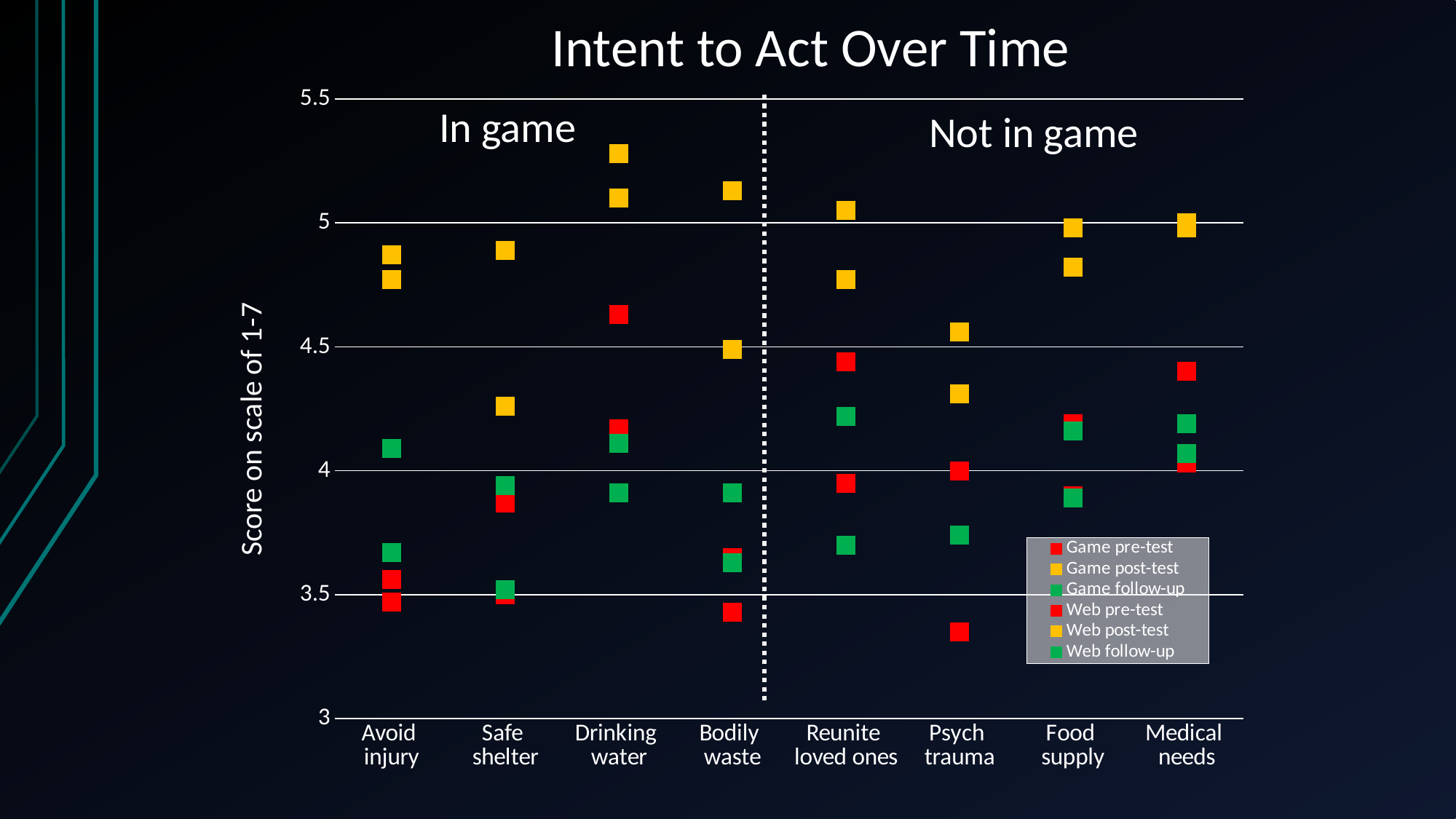

# Intent to Act Over Time

### Chart

| Category |  |  |  |  |  |  |
|---|---|---|---|---|---|---|
| Avoid
injury | 3.56 | 4.87 | 4.09 | 3.47 | 4.77 | 3.67 |
| Safe
shelter | 3.87 | 4.89 | 3.94 | 3.5 | 4.26 | 3.52 |
| Drinking
water | 4.63 | 5.28 | 3.91 | 4.17 | 5.1 | 4.11 |
| Bodily
waste | 3.65 | 5.13 | 3.91 | 3.43 | 4.49 | 3.63 |
| Reunite
loved ones | 4.44 | 5.05 | 4.22 | 3.95 | 4.77 | 3.7 |
| Psych
trauma | 4.0 | 4.56 | 4.31 | 3.35 | 4.31 | 3.74 |
| Food
supply | 4.19 | 4.98 | 4.16 | 3.9 | 4.82 | 3.89 |
| Medical
needs | 4.4 | 4.98 | 4.19 | 4.03 | 5.0 | 4.07 |
In game
Not in game